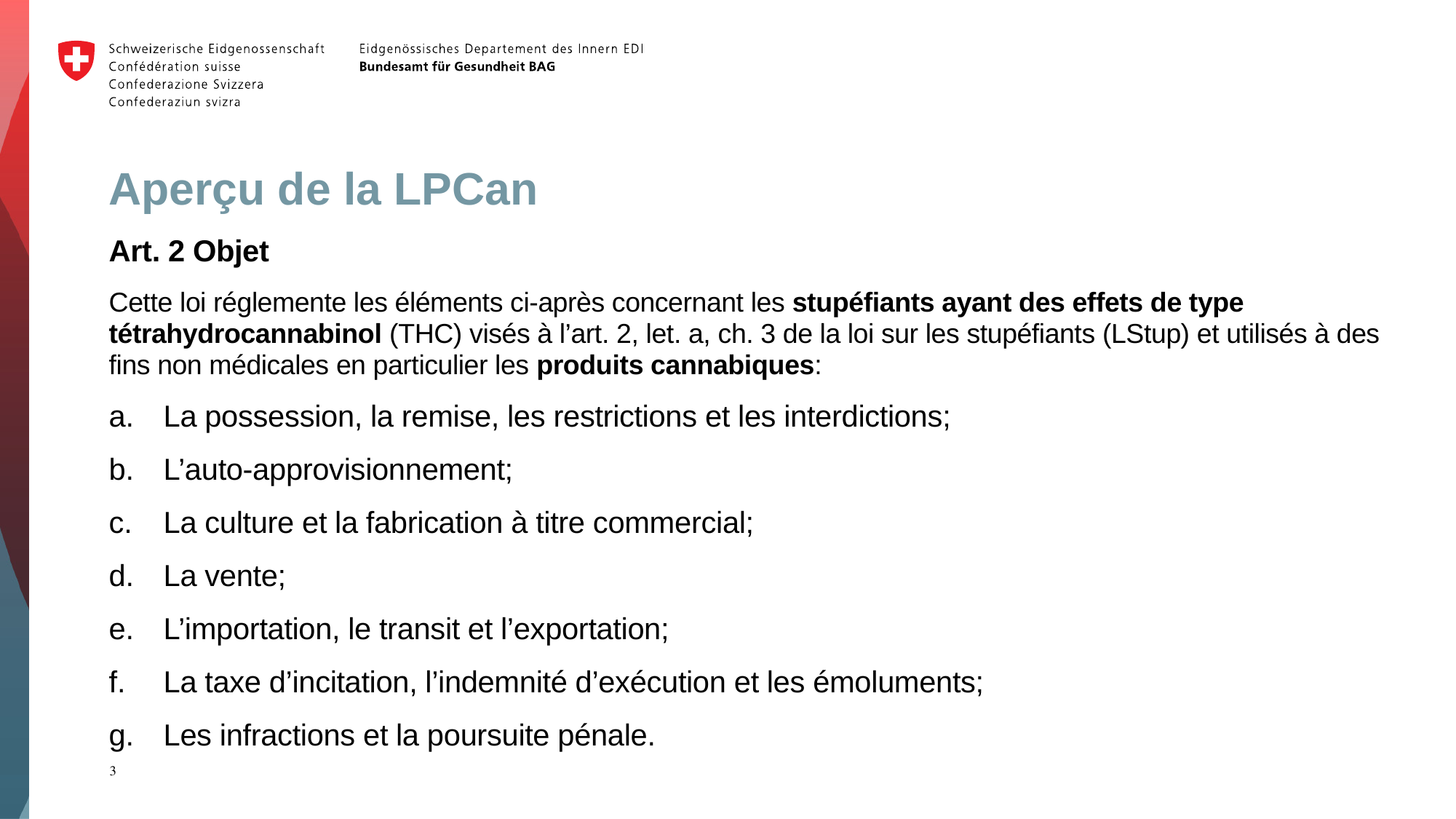

# Aperçu de la LPCan
Art. 2 Objet
Cette loi réglemente les éléments ci-après concernant les stupéfiants ayant des effets de type tétrahydrocannabinol (THC) visés à l’art. 2, let. a, ch. 3 de la loi sur les stupéfiants (LStup) et utilisés à des fins non médicales en particulier les produits cannabiques:
La possession, la remise, les restrictions et les interdictions;
L’auto-approvisionnement;
La culture et la fabrication à titre commercial;
La vente;
L’importation, le transit et l’exportation;
La taxe d’incitation, l’indemnité d’exécution et les émoluments;
Les infractions et la poursuite pénale.

3